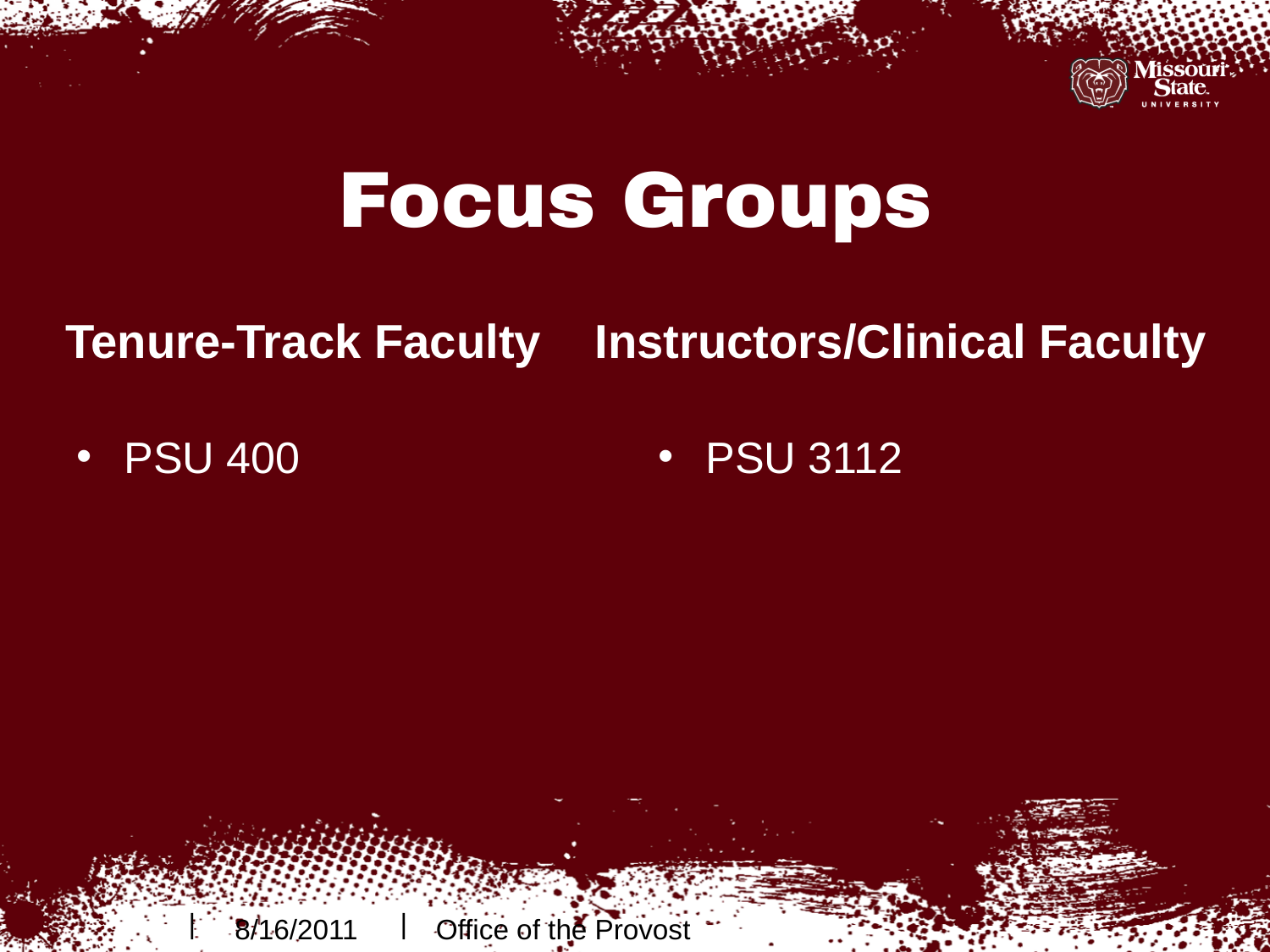

# Focus Groups
Instructors/Clinical Faculty
Tenure-Track Faculty
PSU 400
PSU 3112